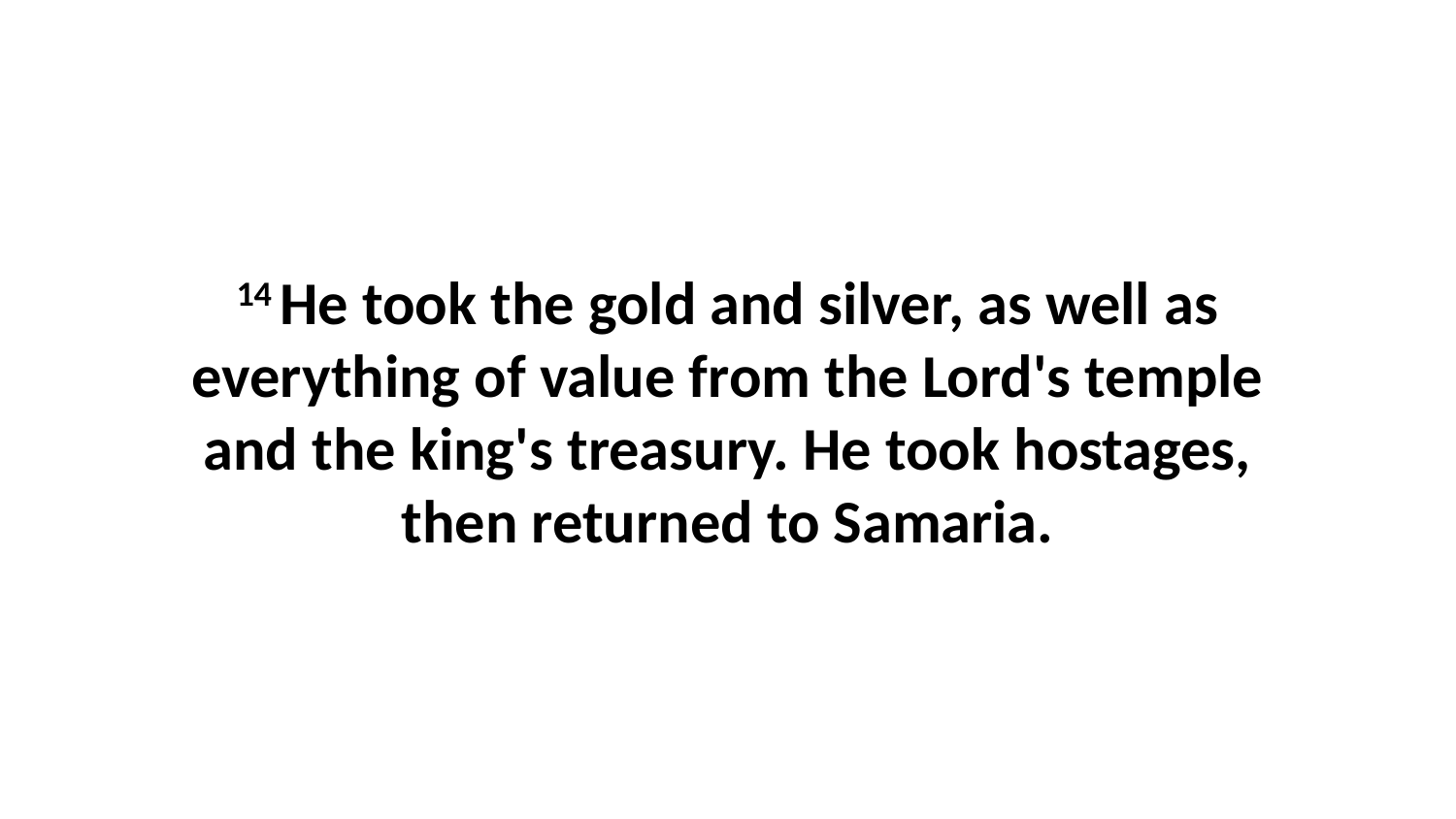

14 He took the gold and silver, as well as everything of value from the Lord's temple and the king's treasury. He took hostages, then returned to Samaria.